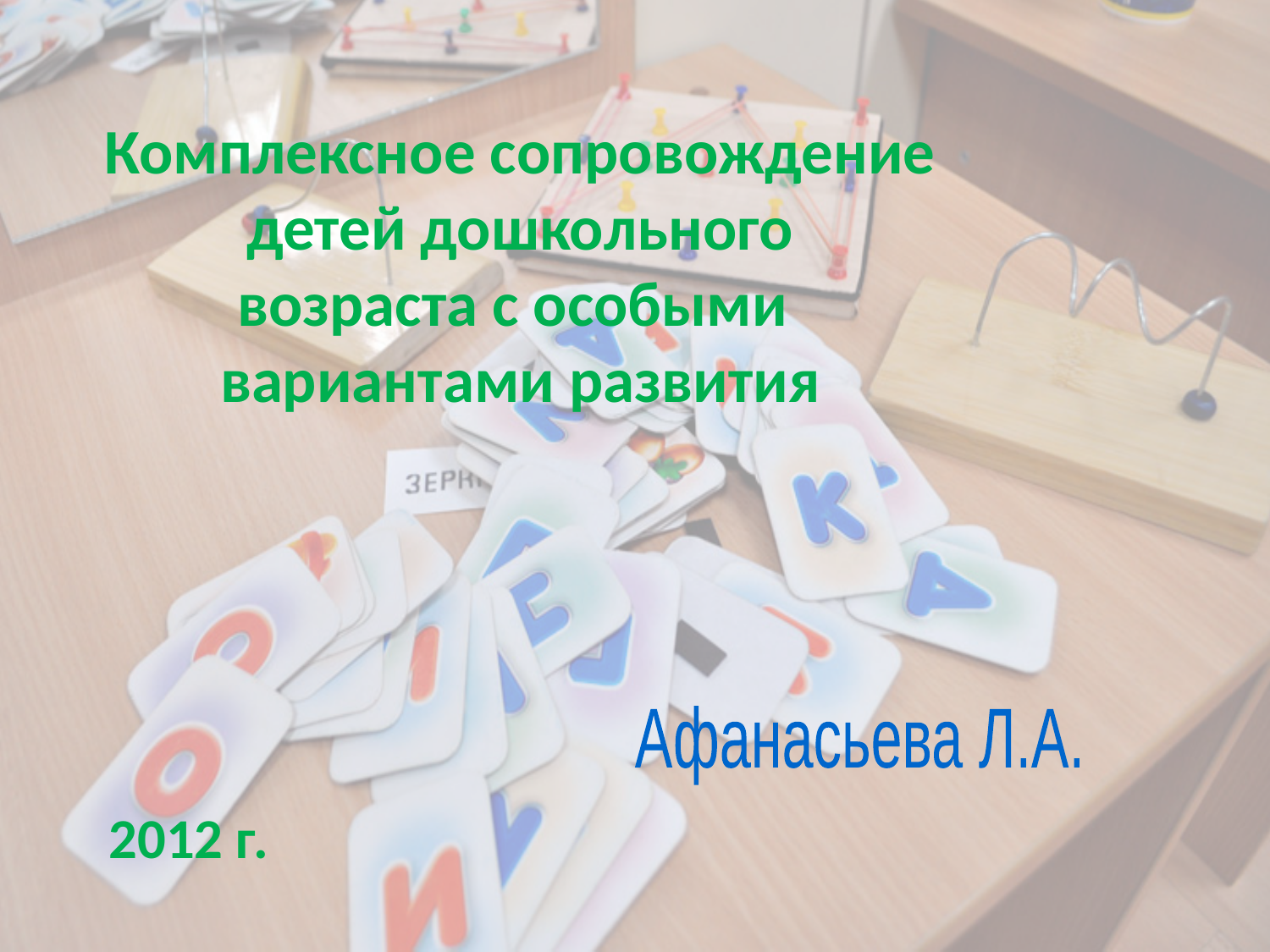

Комплексное сопровождение
детей дошкольного
возраста с особыми
вариантами развития
Афанасьева Л.А.
2012 г.